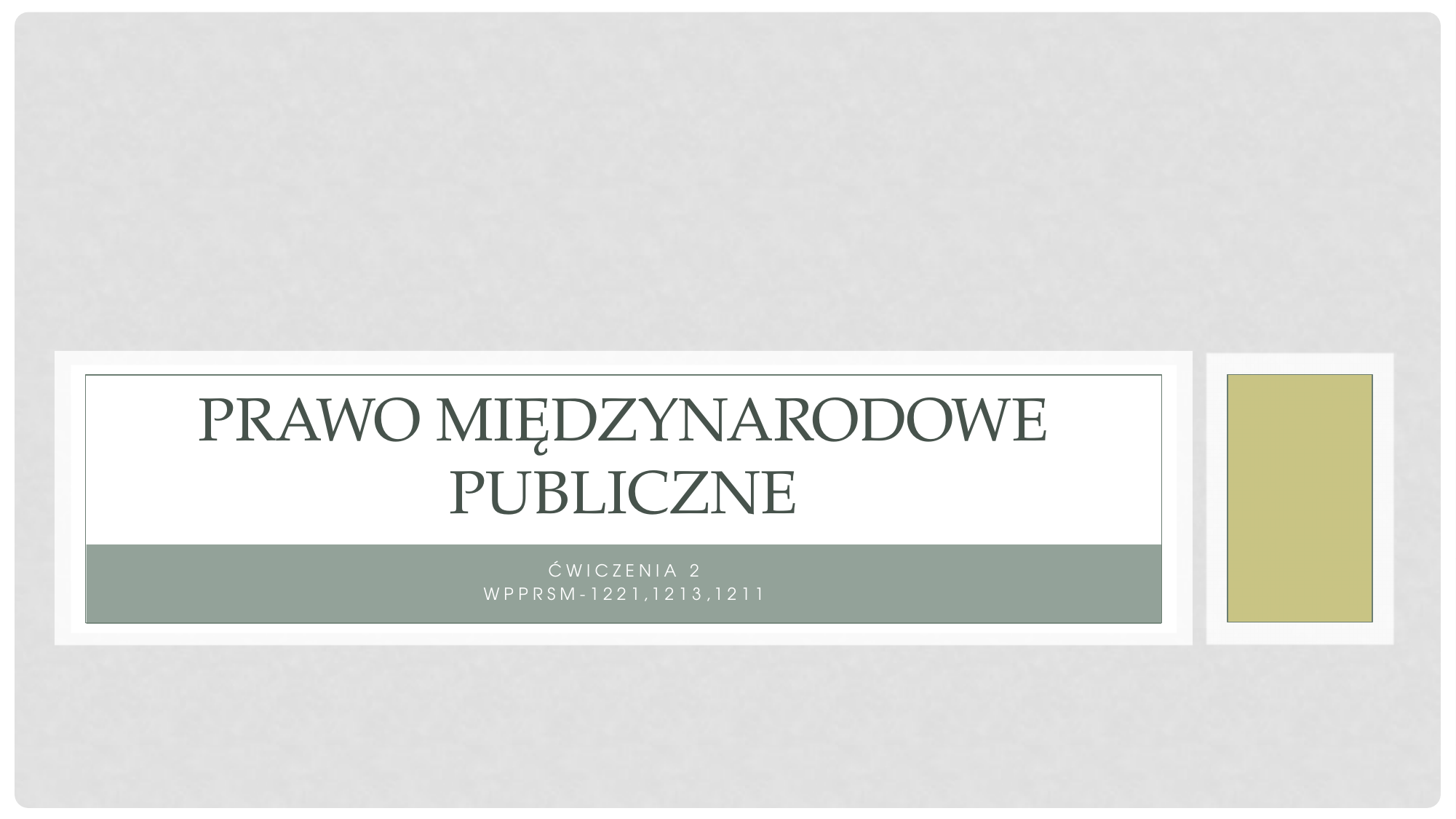

# Prawo międzynarodowe publiczne
Ćwiczenia 2
WPPRSM-1221,1213,1211